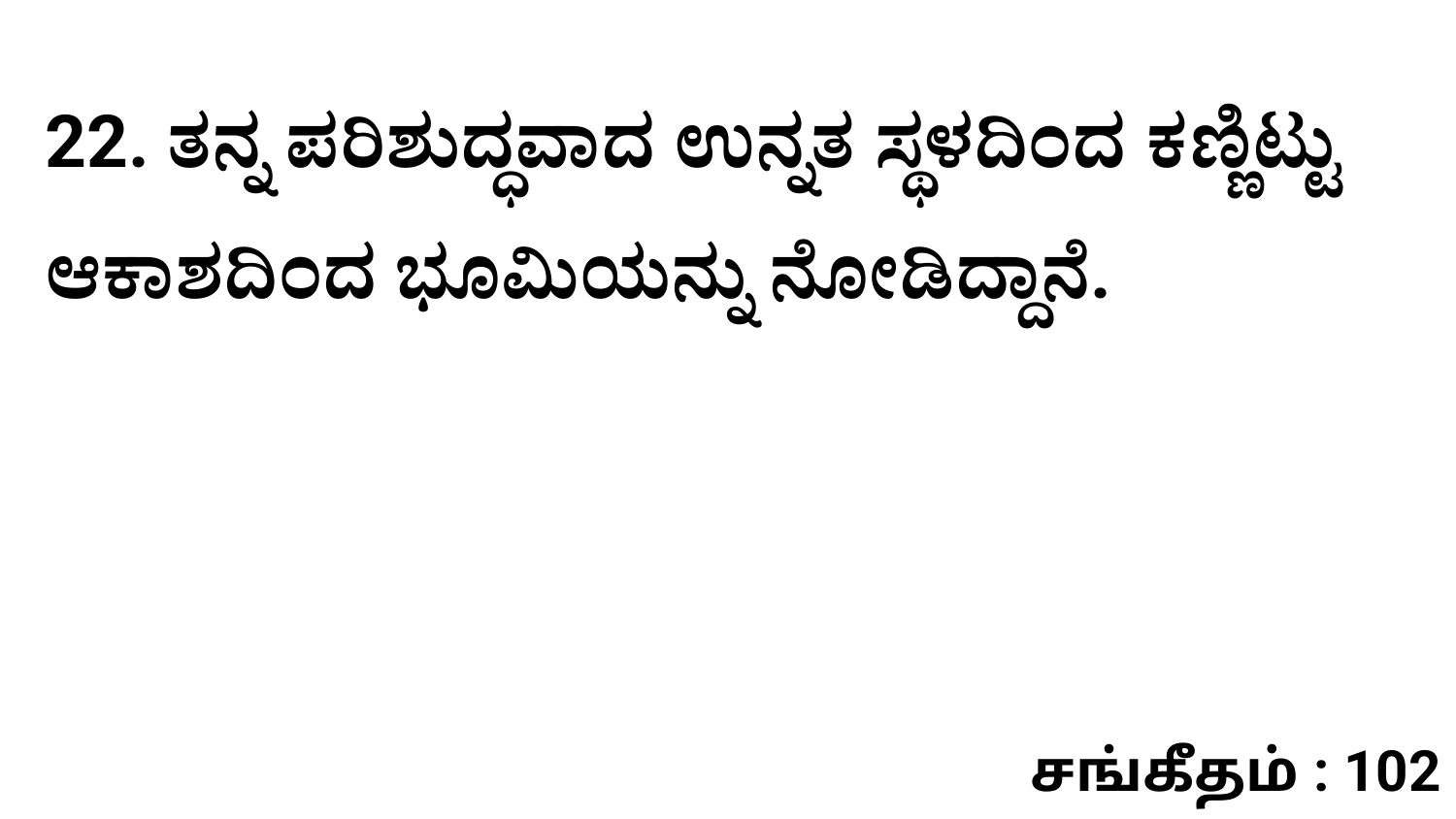

22. ತನ್ನ ಪರಿಶುದ್ಧವಾದ ಉನ್ನತ ಸ್ಥಳದಿಂದ ಕಣ್ಣಿಟ್ಟು ಆಕಾಶದಿಂದ ಭೂಮಿಯನ್ನು ನೋಡಿದ್ದಾನೆ.
சங்கீதம் : 102